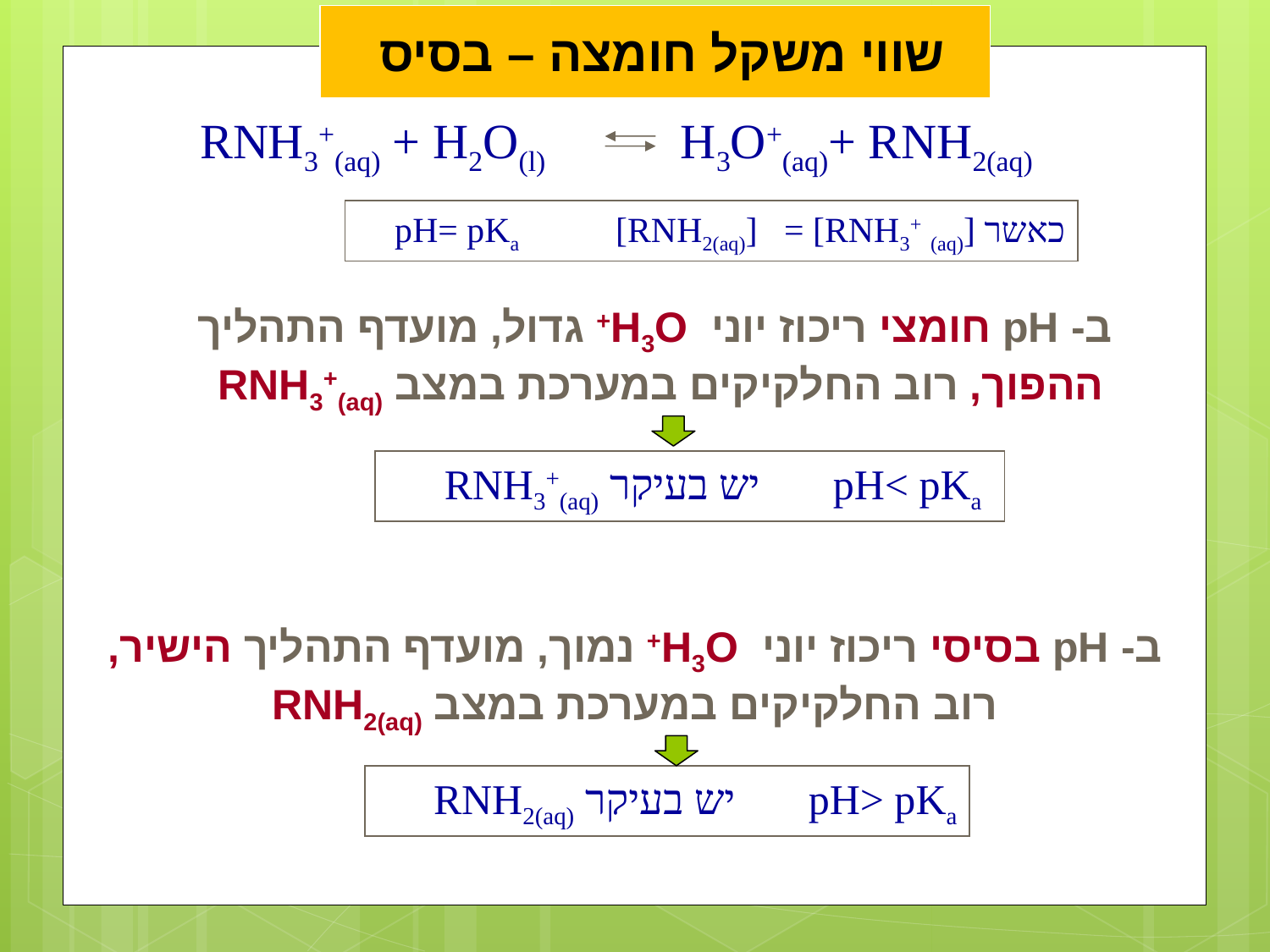

שווי משקל חומצה – בסיס
 RNH3+(aq) + H2O(l)           H3O+(aq)+ RNH2(aq)

כאשר pH= pKa             [RNH2(aq)]   = [RNH3+ (aq)]
ב- pH חומצי ריכוז יוני  H3O+ גדול, מועדף התהליך ההפוך, רוב החלקיקים במערכת במצב RNH3+(aq)

 pH< pKa         יש בעיקר RNH3+(aq)
ב- pH בסיסי ריכוז יוני  H3O+ נמוך, מועדף התהליך הישיר, רוב החלקיקים במערכת במצב RNH2(aq)

pH> pKa         יש בעיקר RNH2(aq)